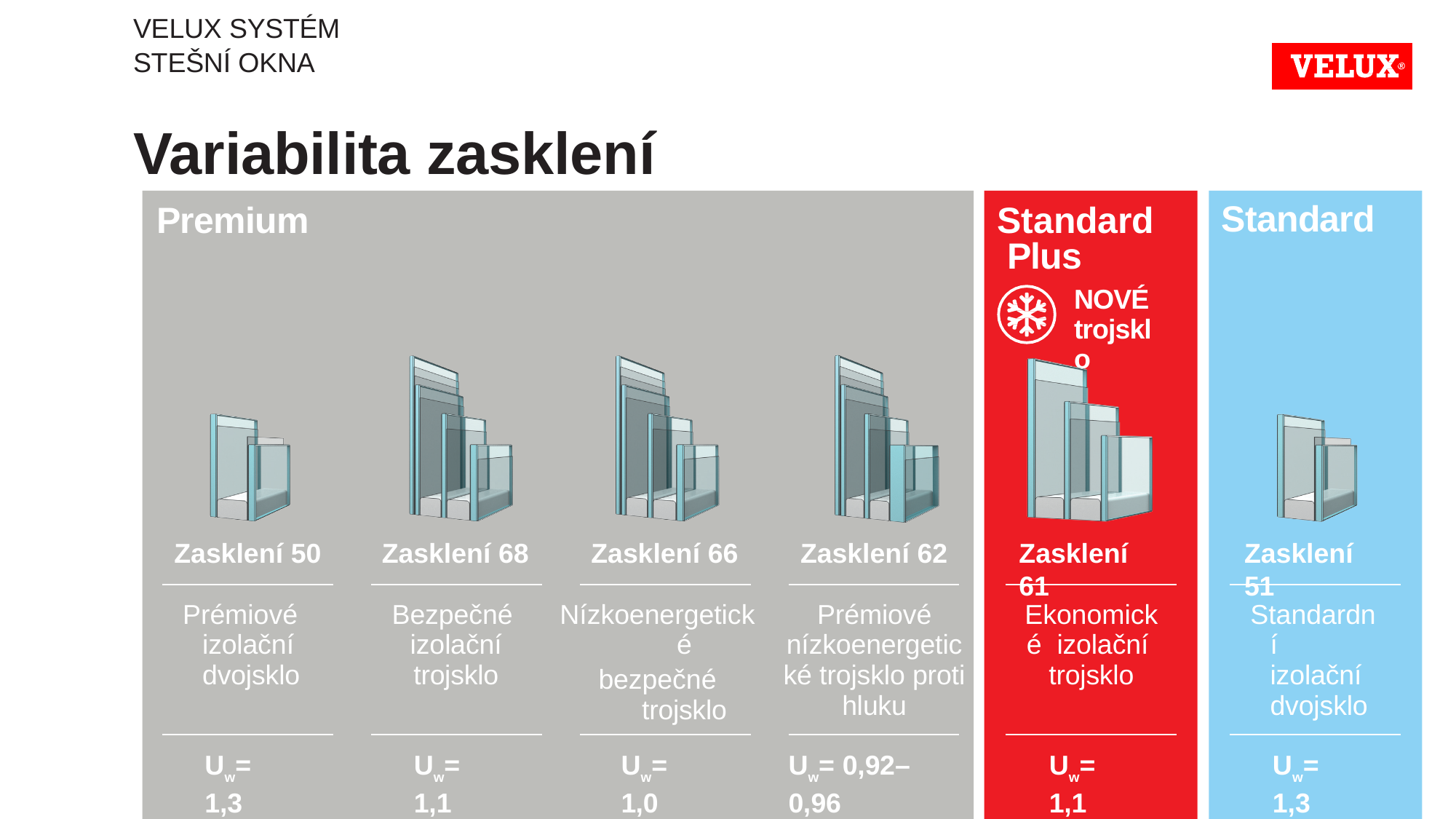

2
VELUX SYSTÉM
STEŠNÍ OKNA

Variabilita zasklení

Standard
Premium
Standard  Plus
NOVÉ
trojsklo

Zasklení 50
Zasklení 68
Zasklení 66
Zasklení 62
Zasklení 61
Zasklení 51

Bezpečné  izolační trojsklo
Prémiové nízkoenergetické trojsklo proti hluku
Ekonomické  izolační  trojsklo
Standardní  izolační  dvojsklo
Prémiové izolační  dvojsklo
Nízkoenergetické
bezpečné trojsklo

Uw= 1,3
Uw= 1,1
Uw= 1,0
Uw= 0,92–0,96
Uw= 1,1
Uw= 1,3